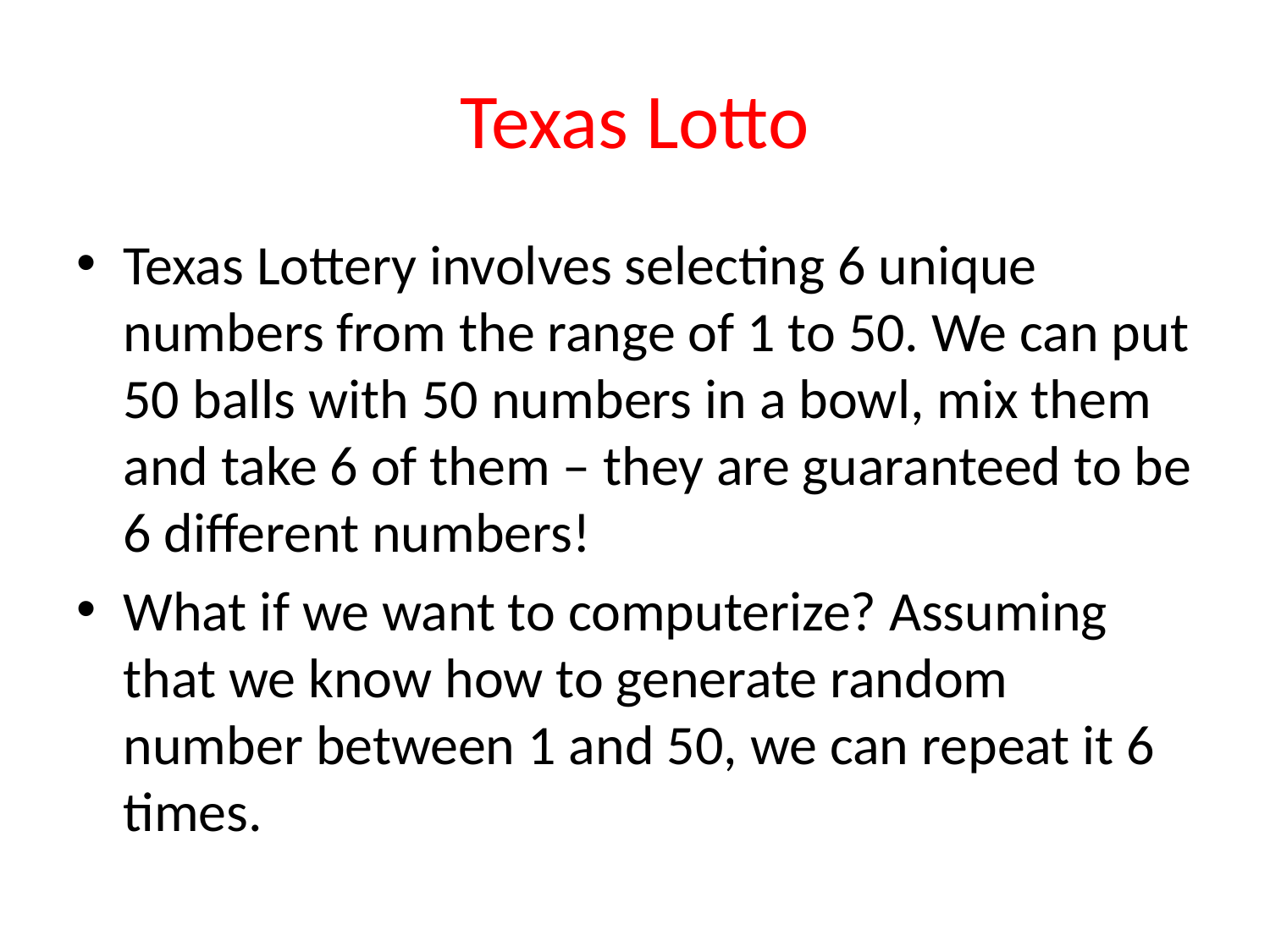

# Texas Lotto
Texas Lottery involves selecting 6 unique numbers from the range of 1 to 50. We can put 50 balls with 50 numbers in a bowl, mix them and take 6 of them – they are guaranteed to be 6 different numbers!
What if we want to computerize? Assuming that we know how to generate random number between 1 and 50, we can repeat it 6 times.